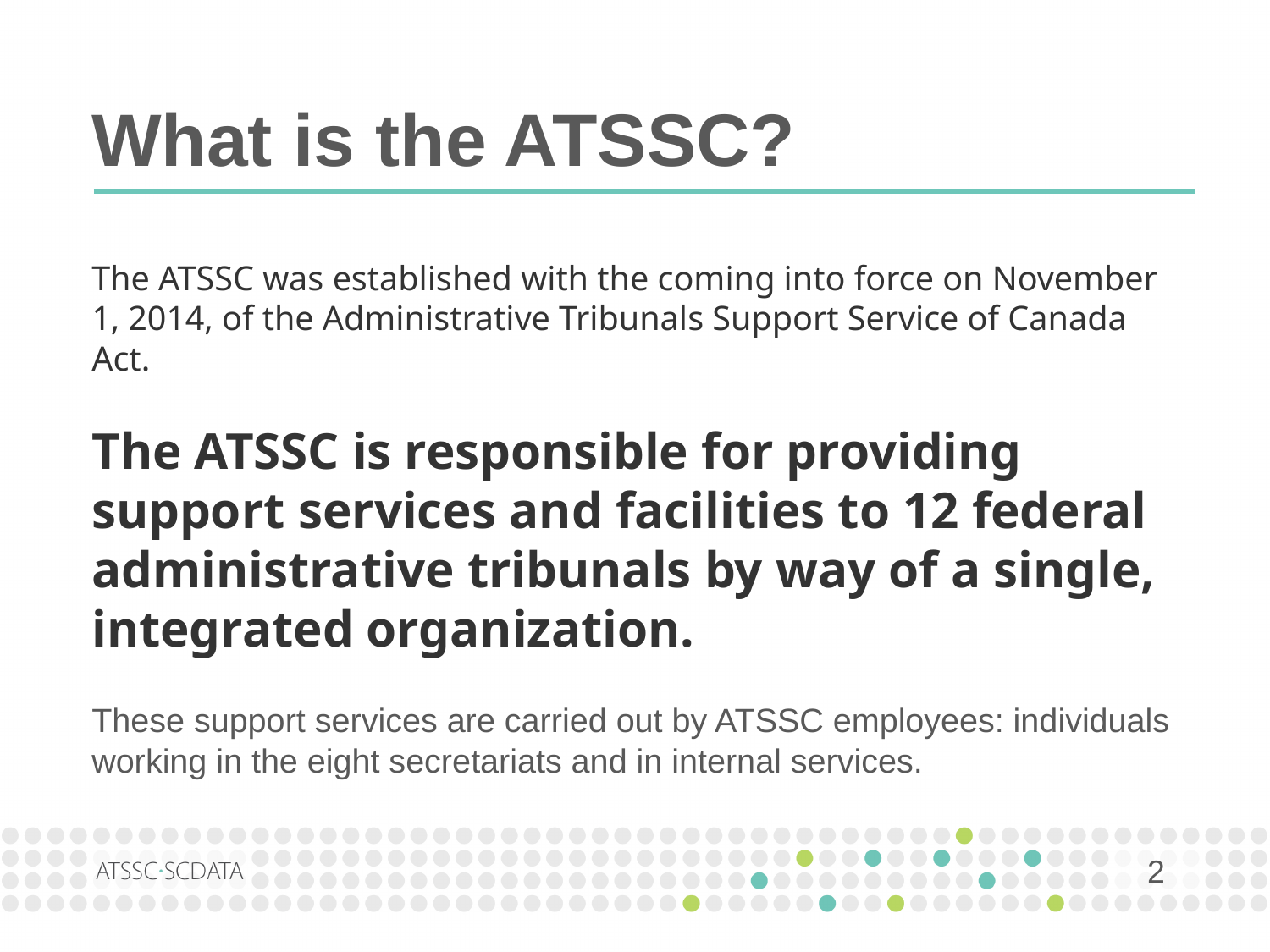

# What is the ATSSC?
The ATSSC was established with the coming into force on November 1, 2014, of the Administrative Tribunals Support Service of Canada Act.

The ATSSC is responsible for providing support services and facilities to 12 federal administrative tribunals by way of a single, integrated organization.

These support services are carried out by ATSSC employees: individuals working in the eight secretariats and in internal services.
2